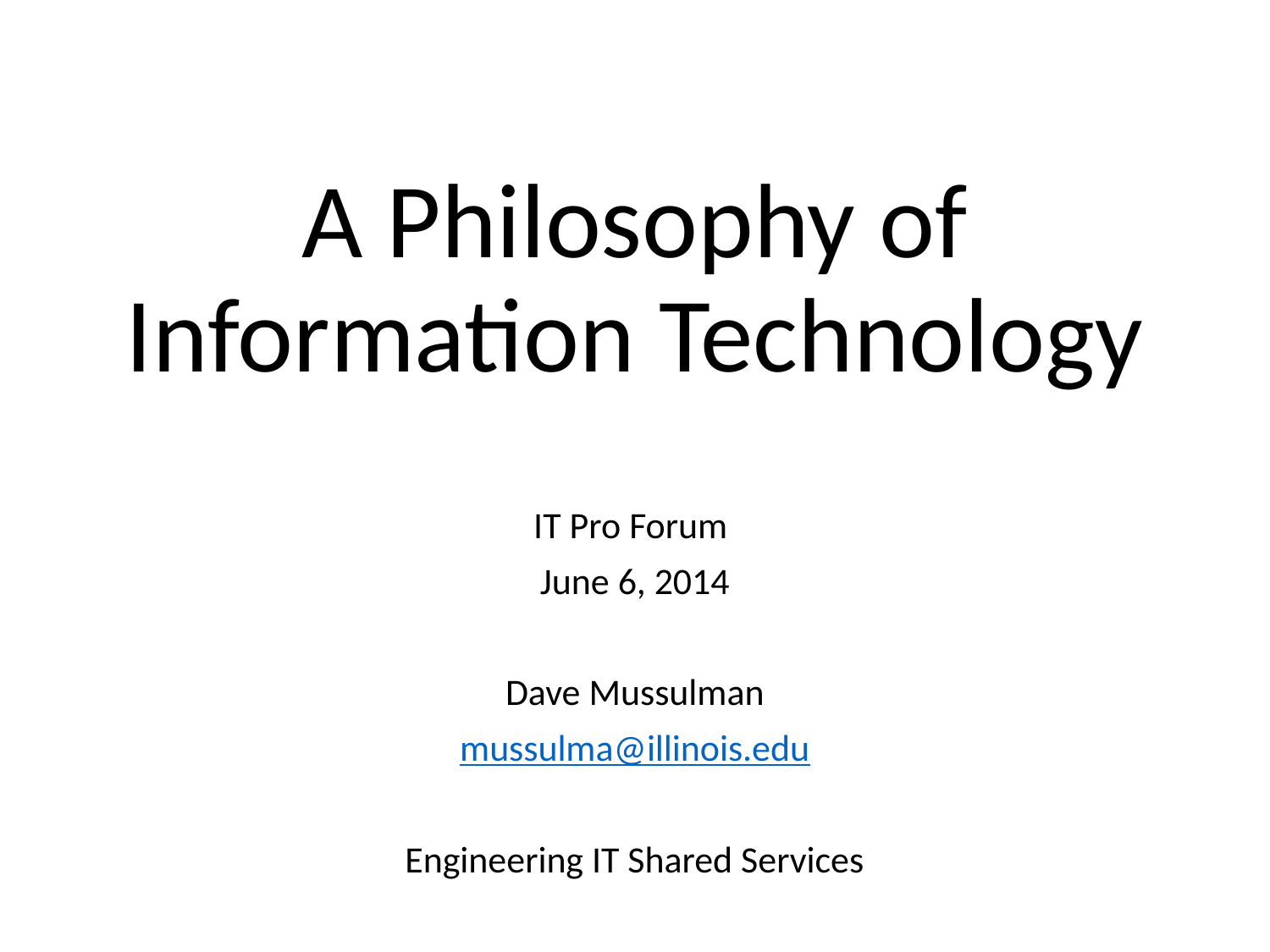

# A Philosophy of Information Technology
IT Pro Forum
June 6, 2014

Dave Mussulman
mussulma@illinois.edu

Engineering IT Shared Services